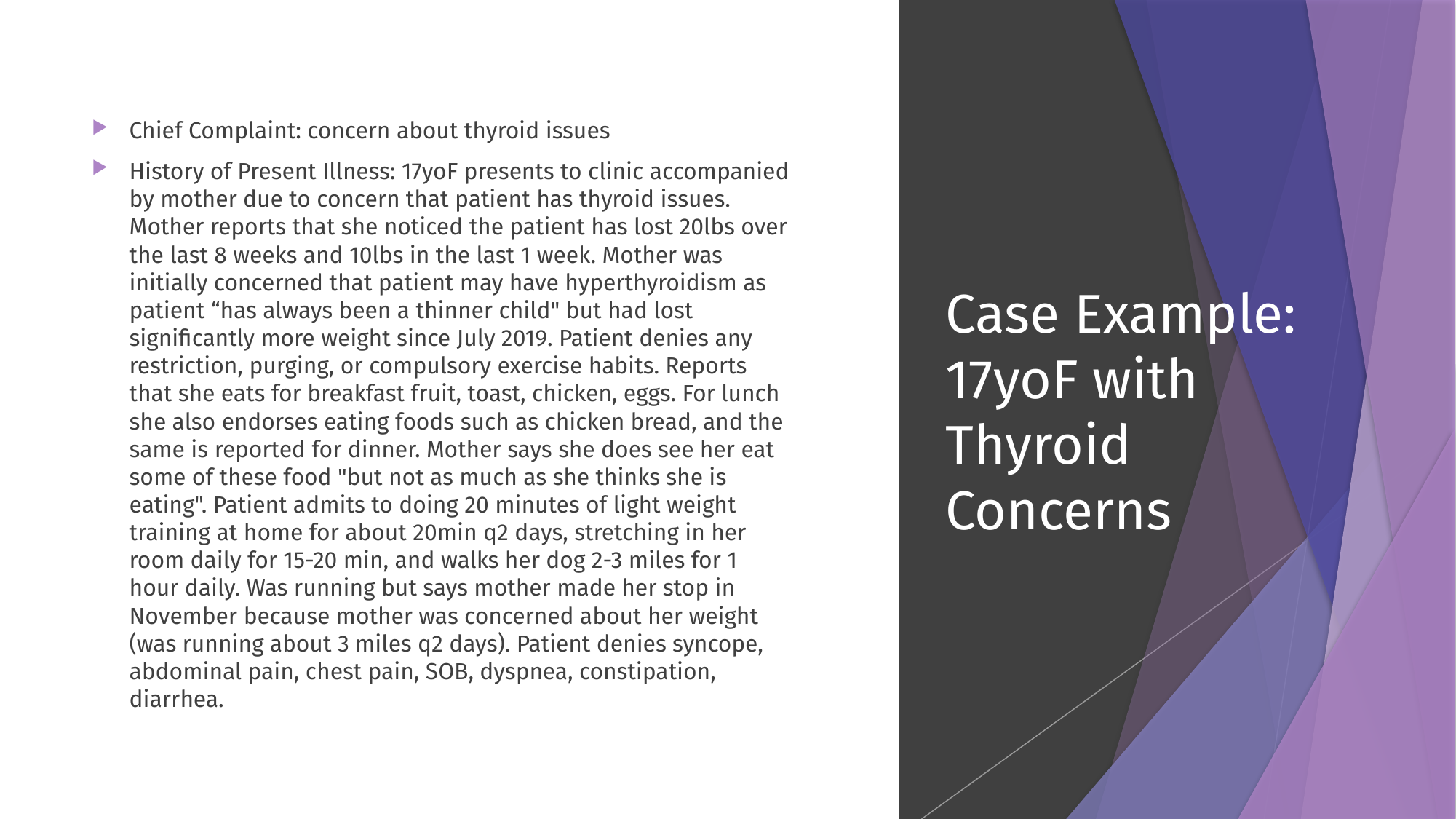

Chief Complaint: concern about thyroid issues
History of Present Illness: 17yoF presents to clinic accompanied by mother due to concern that patient has thyroid issues. Mother reports that she noticed the patient has lost 20lbs over the last 8 weeks and 10lbs in the last 1 week. Mother was initially concerned that patient may have hyperthyroidism as patient “has always been a thinner child" but had lost significantly more weight since July 2019. Patient denies any restriction, purging, or compulsory exercise habits. Reports that she eats for breakfast fruit, toast, chicken, eggs. For lunch she also endorses eating foods such as chicken bread, and the same is reported for dinner. Mother says she does see her eat some of these food "but not as much as she thinks she is eating". Patient admits to doing 20 minutes of light weight training at home for about 20min q2 days, stretching in her room daily for 15-20 min, and walks her dog 2-3 miles for 1 hour daily. Was running but says mother made her stop in November because mother was concerned about her weight (was running about 3 miles q2 days). Patient denies syncope, abdominal pain, chest pain, SOB, dyspnea, constipation, diarrhea.

# Case Example: 17yoF with Thyroid Concerns